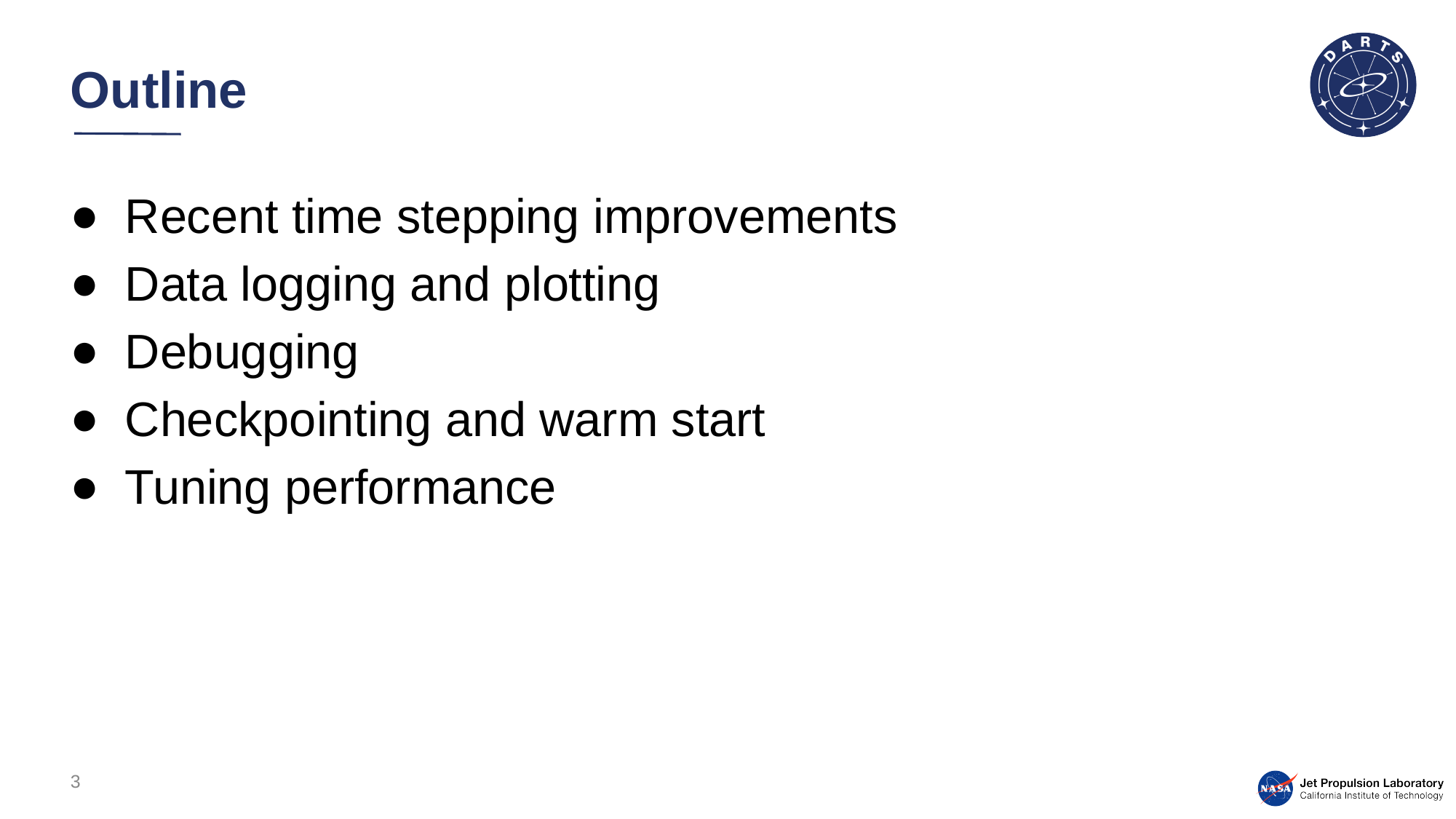

# Outline
Recent time stepping improvements
Data logging and plotting
Debugging
Checkpointing and warm start
Tuning performance

3